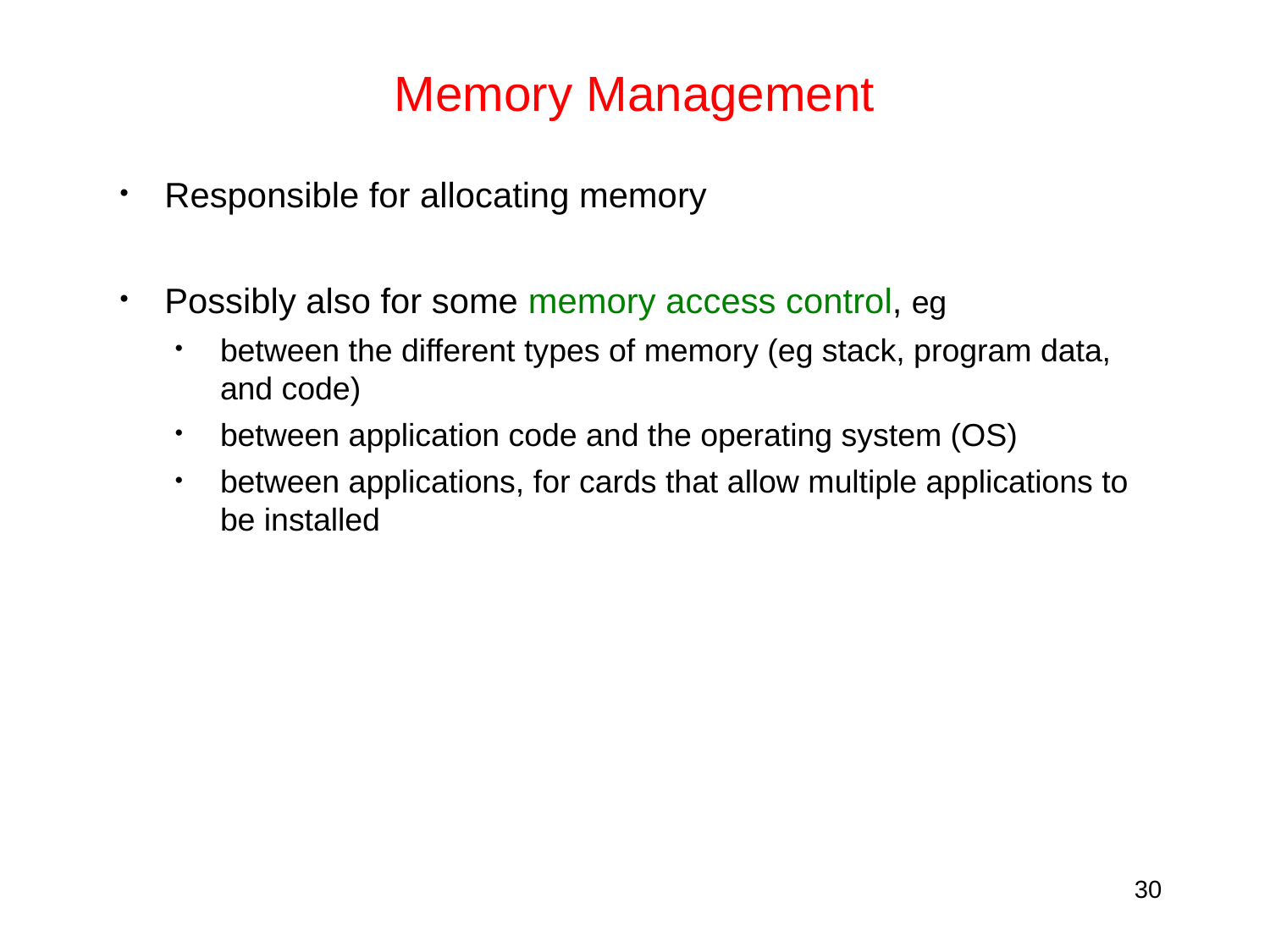

# Memory Management
Responsible for allocating memory

Possibly also for some memory access control, eg
between the different types of memory (eg stack, program data, and code)
between application code and the operating system (OS)
between applications, for cards that allow multiple applications to be installed

30